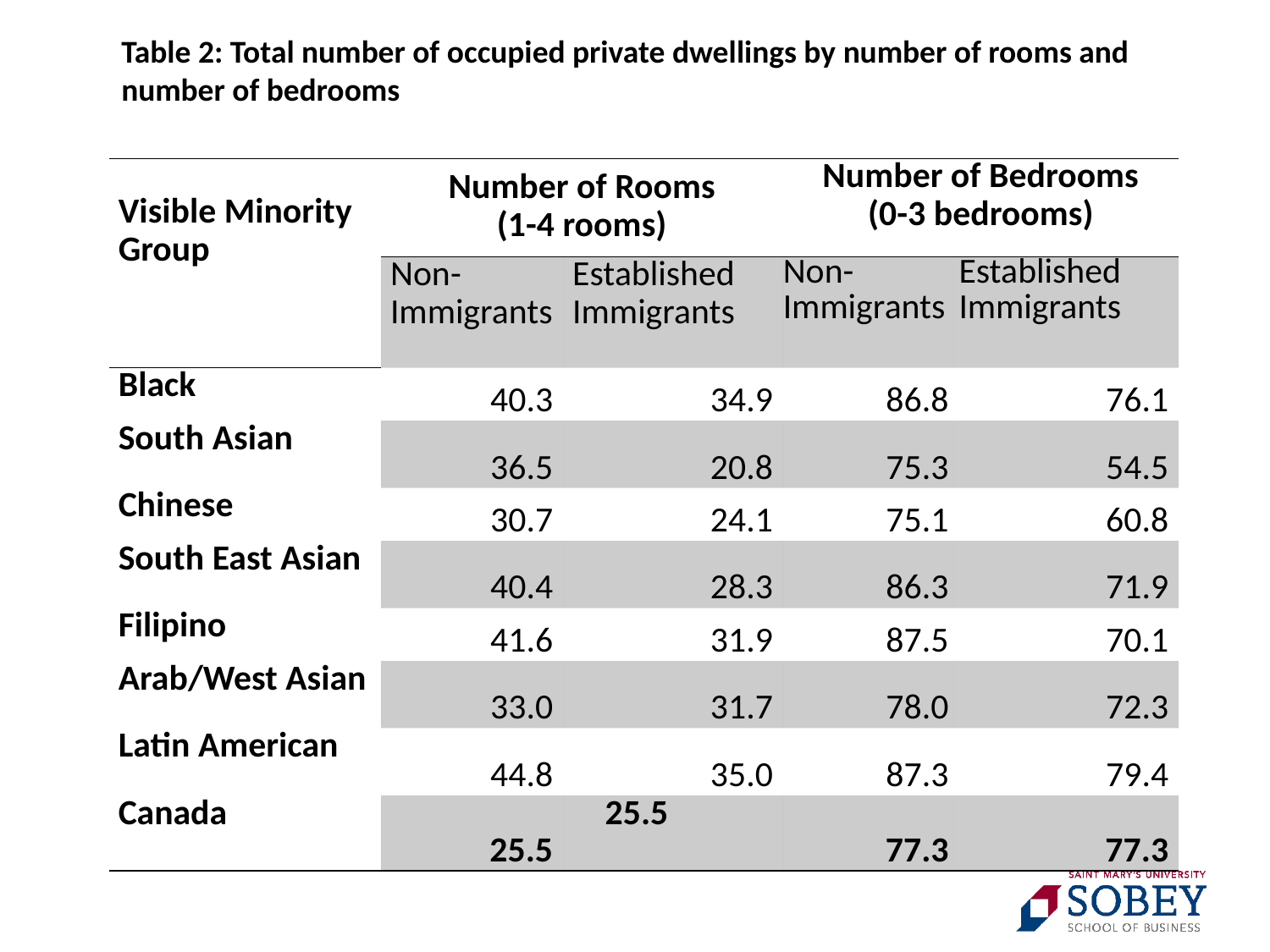

Table 2: Total number of occupied private dwellings by number of rooms and  number of bedrooms
| Visible Minority Group | Number of Rooms (1-4 rooms) |  | Number of Bedrooms (0-3 bedrooms) |  |
| --- | --- | --- | --- | --- |
|  | Non- Immigrants | Established Immigrants | Non-Immigrants | Established Immigrants |
| Black | 40.3 | 34.9 | 86.8 | 76.1 |
| South Asian | 36.5 | 20.8 | 75.3 | 54.5 |
| Chinese | 30.7 | 24.1 | 75.1 | 60.8 |
| South East Asian | 40.4 | 28.3 | 86.3 | 71.9 |
| Filipino | 41.6 | 31.9 | 87.5 | 70.1 |
| Arab/West Asian | 33.0 | 31.7 | 78.0 | 72.3 |
| Latin American | 44.8 | 35.0 | 87.3 | 79.4 |
| Canada | 25.5 | 25.5 | 77.3 | 77.3 |